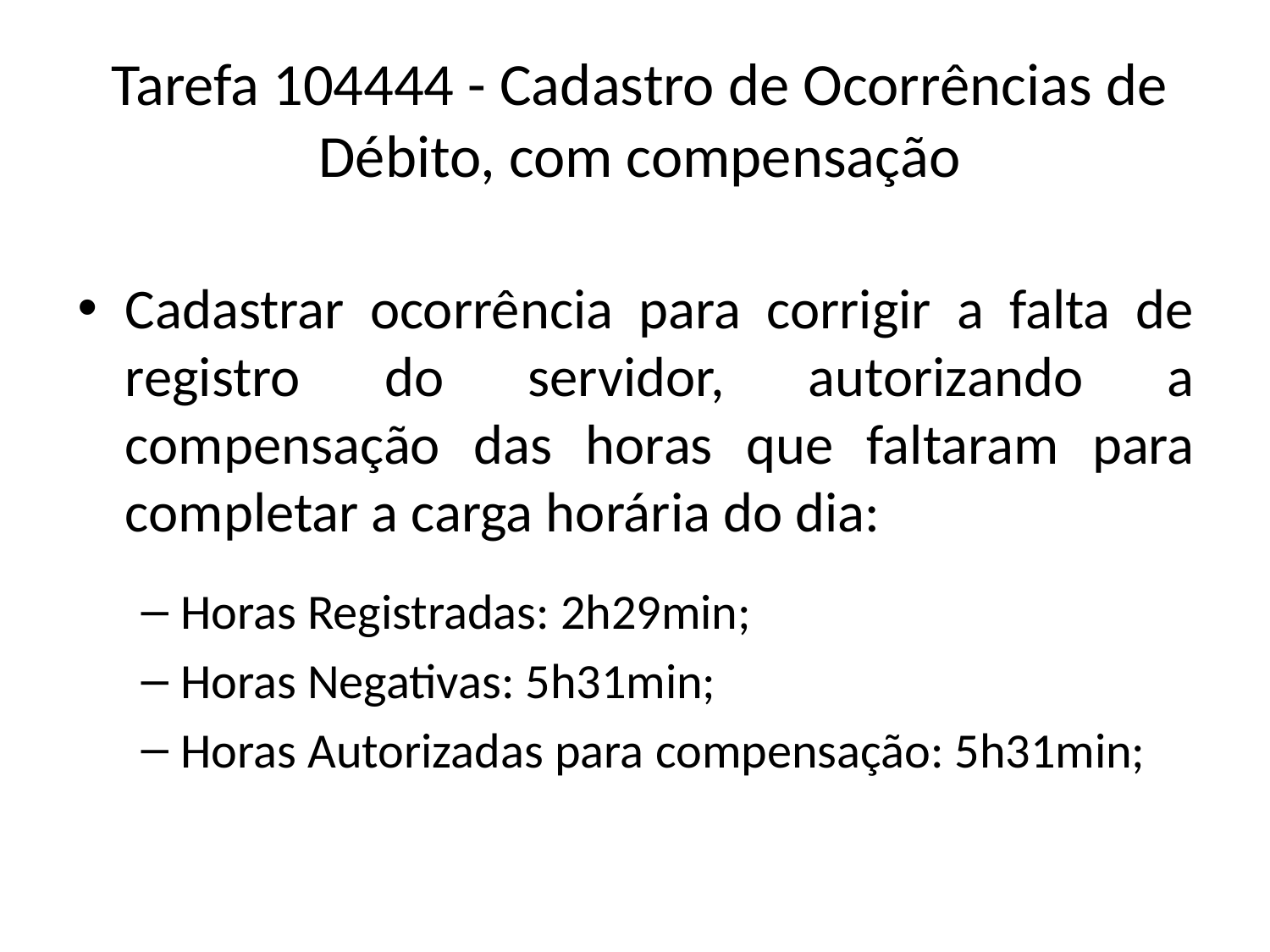

# Tarefa 104444 - Cadastro de Ocorrências de Débito, com compensação
Cadastrar ocorrência para corrigir a falta de registro do servidor, autorizando a compensação das horas que faltaram para completar a carga horária do dia:

Horas Registradas: 2h29min;
Horas Negativas: 5h31min;
Horas Autorizadas para compensação: 5h31min;